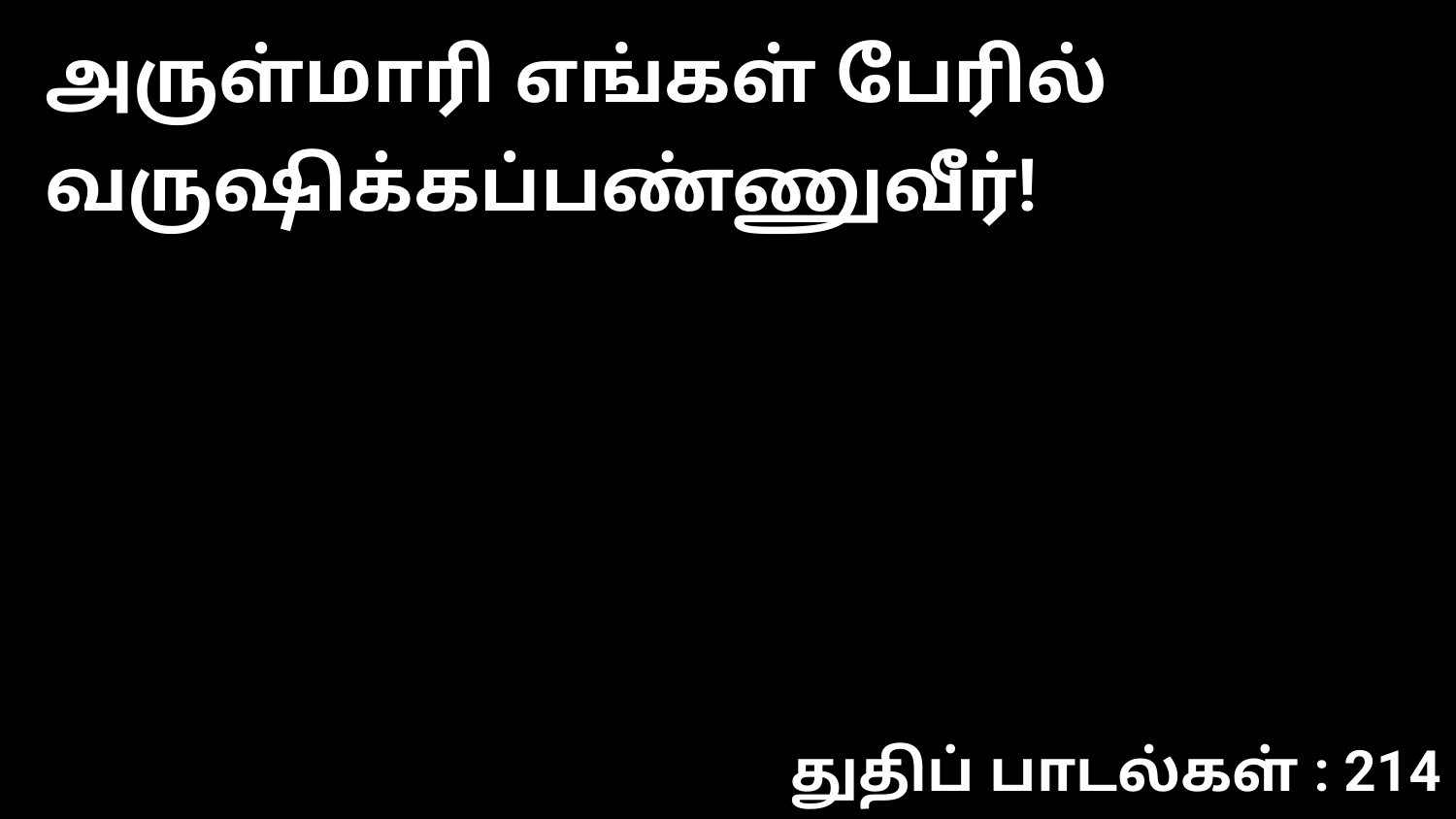

அருள்மாரி எங்கள் பேரில் வருஷிக்கப்பண்ணுவீர்!
துதிப் பாடல்கள் : 214